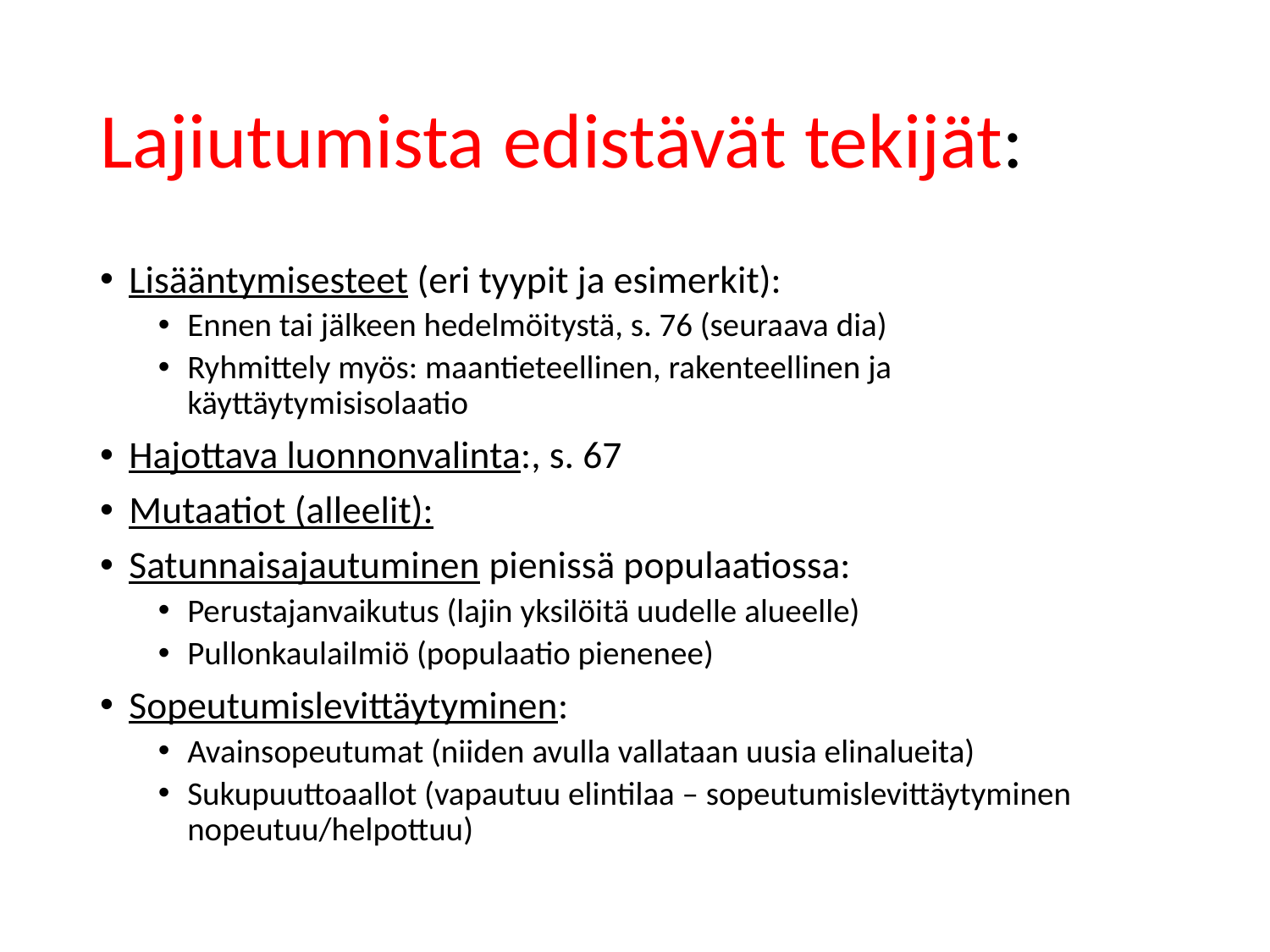

# Lajiutumista edistävät tekijät:
Lisääntymisesteet (eri tyypit ja esimerkit):
Ennen tai jälkeen hedelmöitystä, s. 76 (seuraava dia)
Ryhmittely myös: maantieteellinen, rakenteellinen ja käyttäytymisisolaatio
Hajottava luonnonvalinta:, s. 67
Mutaatiot (alleelit):
Satunnaisajautuminen pienissä populaatiossa:
Perustajanvaikutus (lajin yksilöitä uudelle alueelle)
Pullonkaulailmiö (populaatio pienenee)
Sopeutumislevittäytyminen:
Avainsopeutumat (niiden avulla vallataan uusia elinalueita)
Sukupuuttoaallot (vapautuu elintilaa – sopeutumislevittäytyminen nopeutuu/helpottuu)